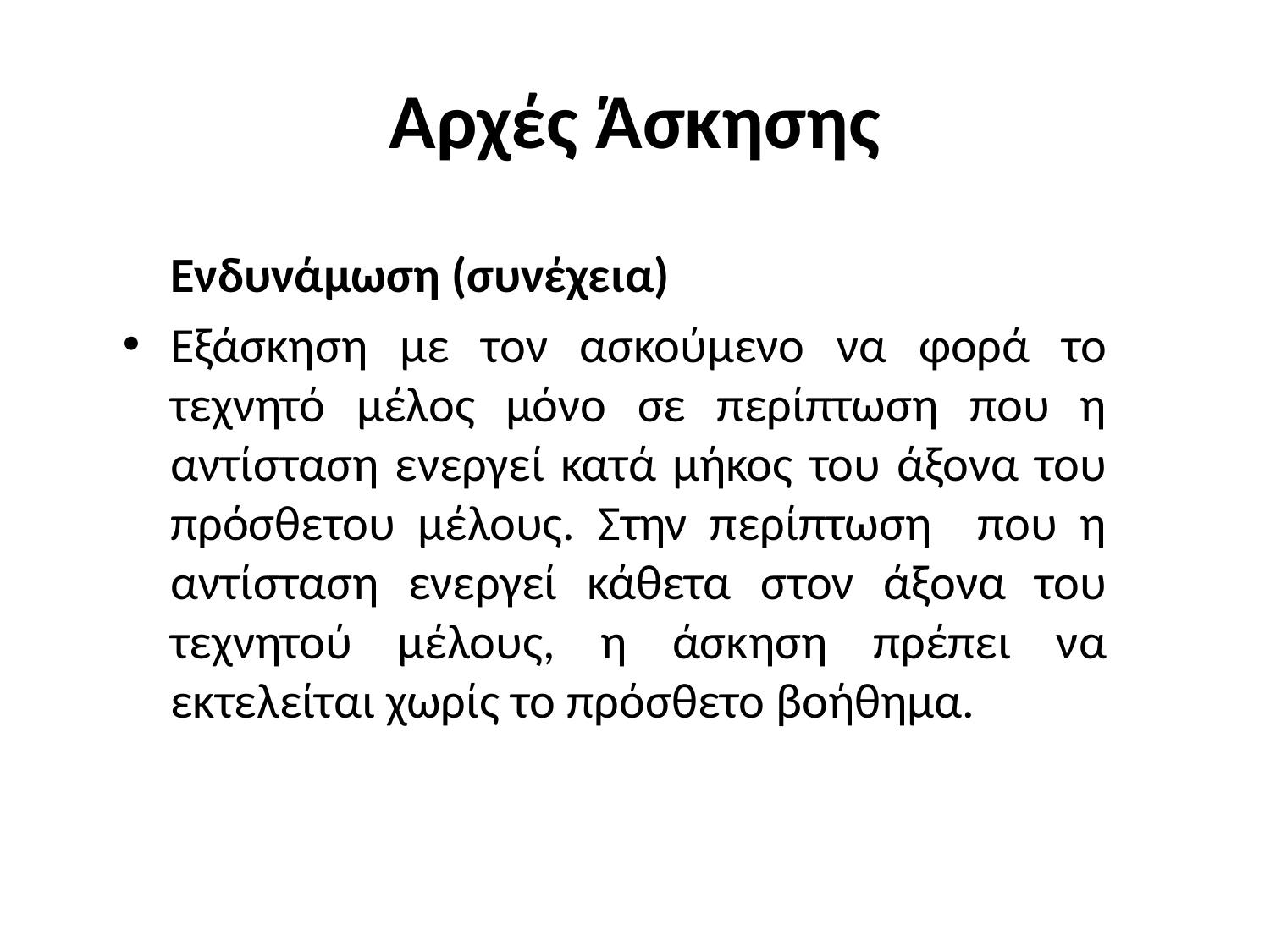

# Αρχές Άσκησης
	Ενδυνάμωση (συνέχεια)
Εξάσκηση με τον ασκούμενο να φορά το τεχνητό μέλος μόνο σε περίπτωση που η αντίσταση ενεργεί κατά μήκος του άξονα του πρόσθετου μέλους. Στην περίπτωση  που η αντίσταση ενεργεί κάθετα στον άξονα του τεχνητού μέλους, η άσκηση πρέπει να εκτελείται χωρίς το πρόσθετο βοήθημα.